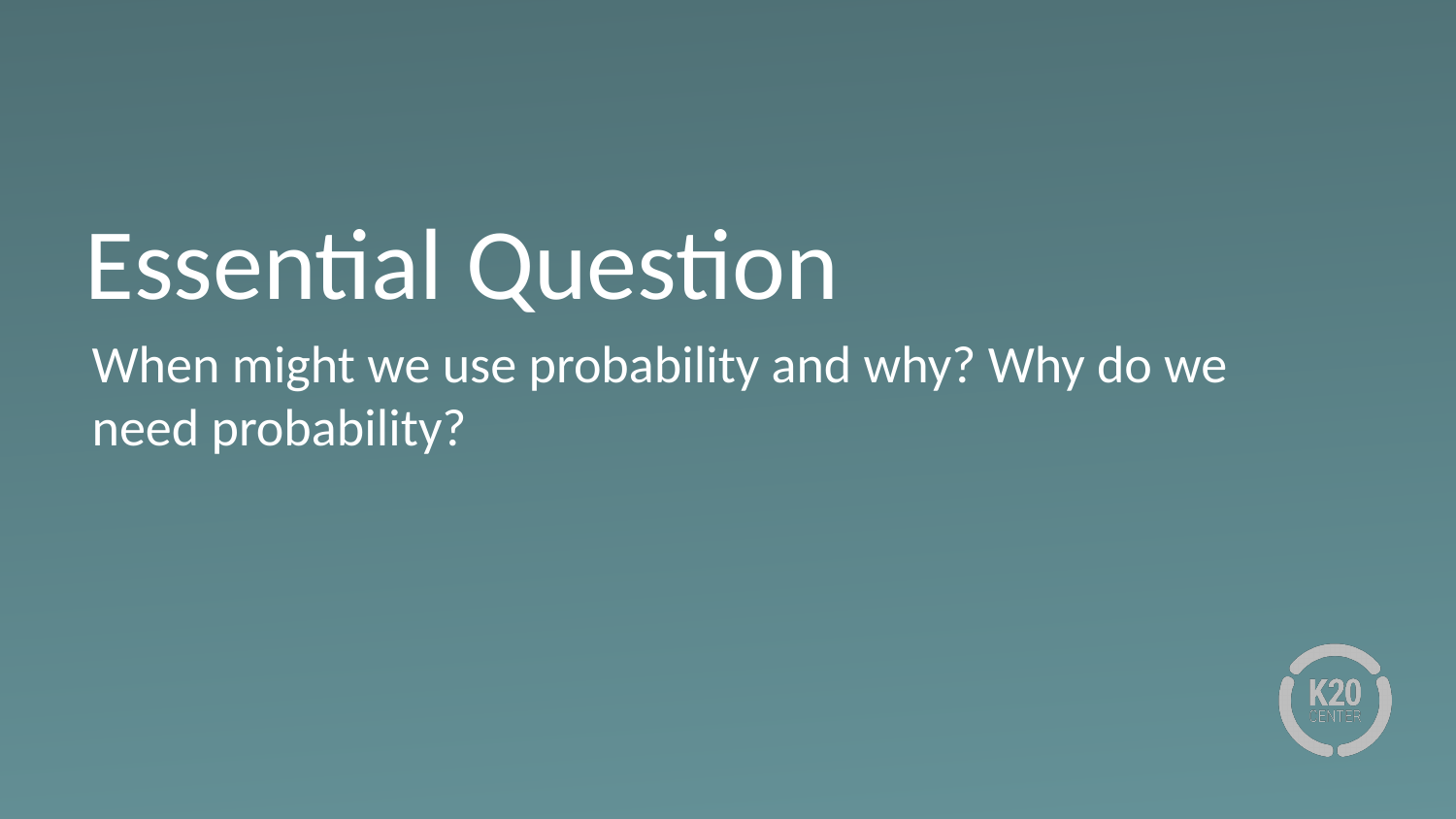

# Essential Question
When might we use probability and why? Why do we need probability?